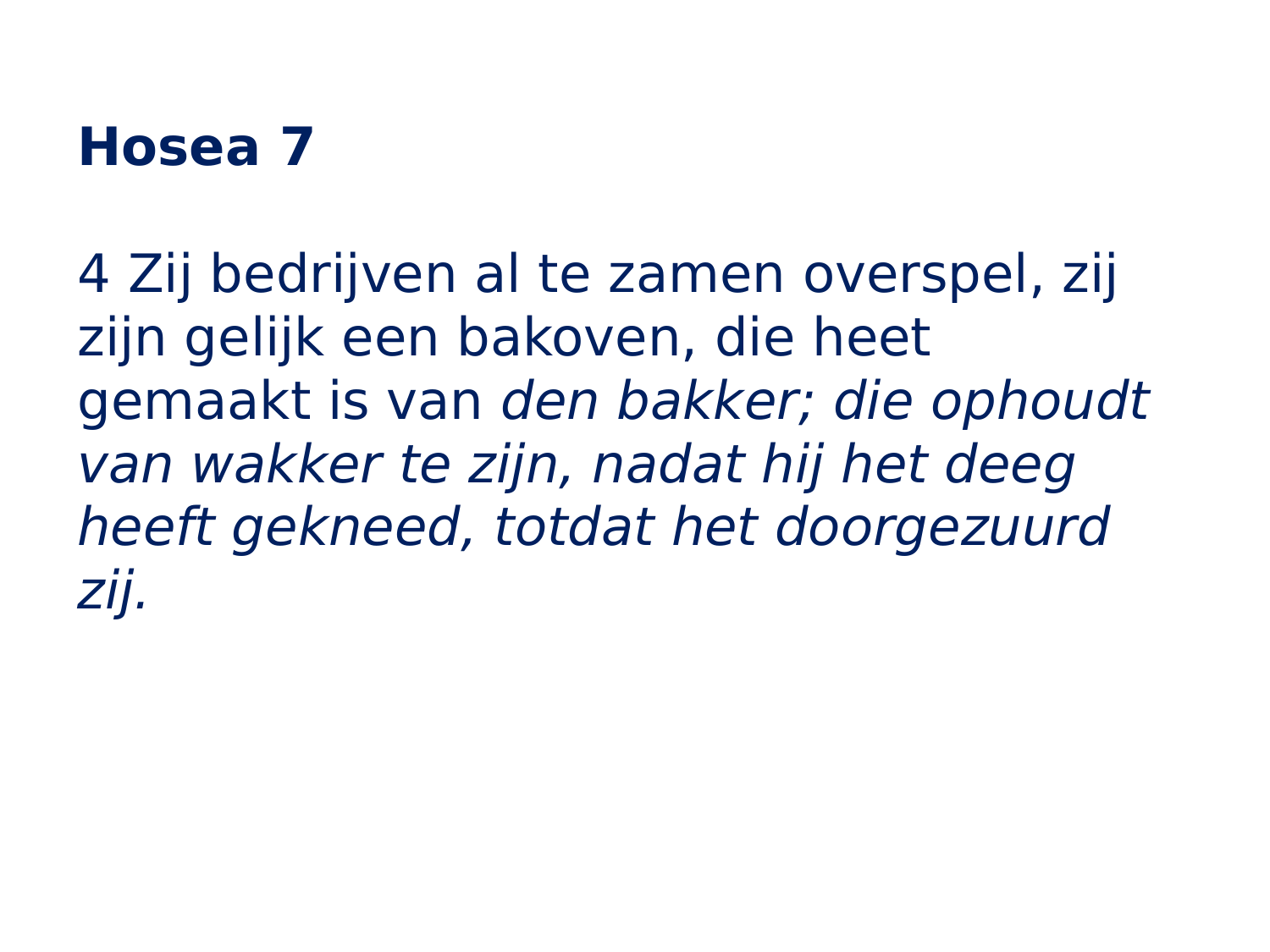

Hosea 7

4 Zij bedrijven al te zamen overspel, zij zijn gelijk een bakoven, die heet gemaakt is van den bakker; die ophoudt van wakker te zijn, nadat hij het deeg heeft gekneed, totdat het doorgezuurd zij.